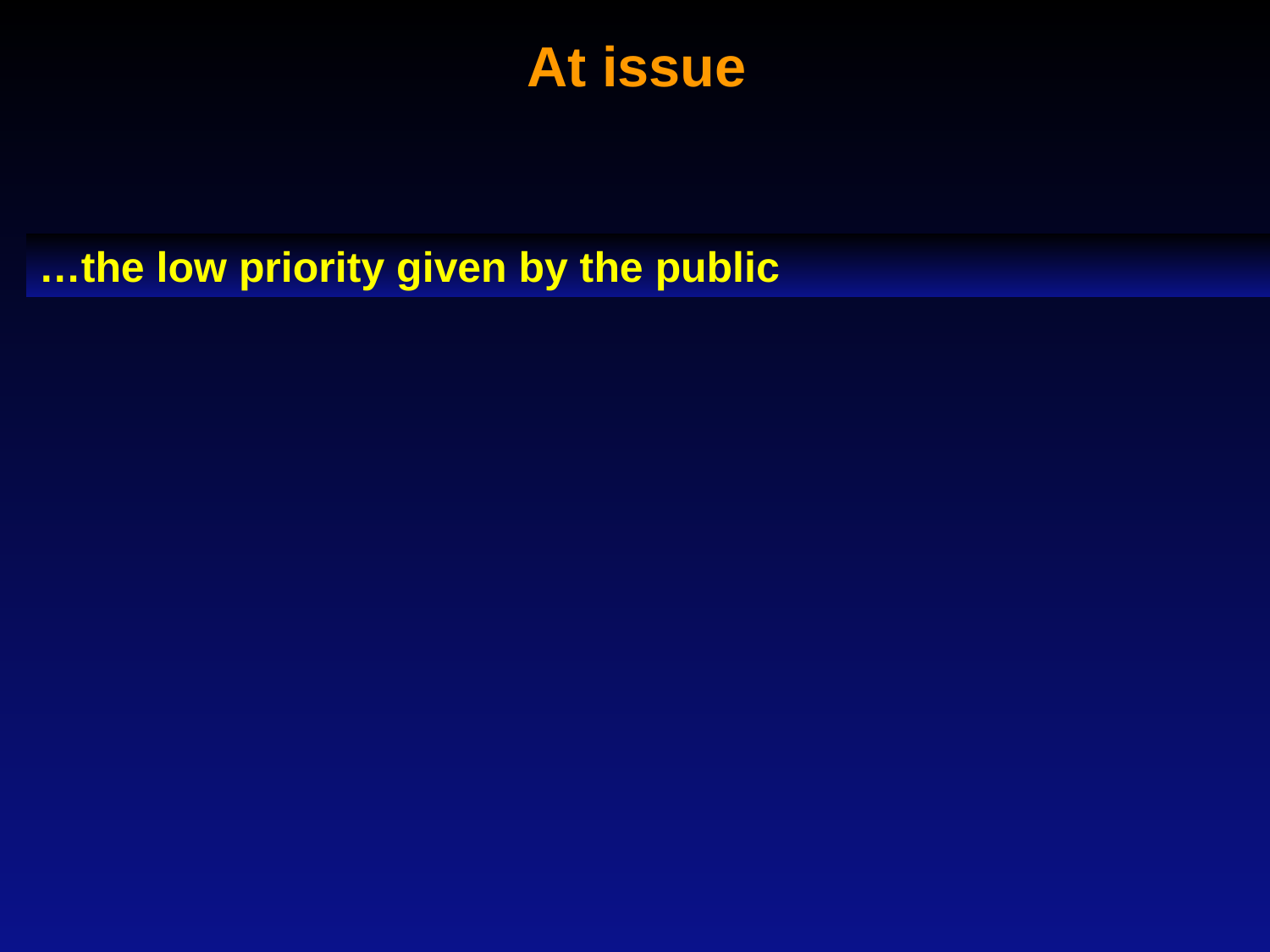

At issue
…the low priority given by the public